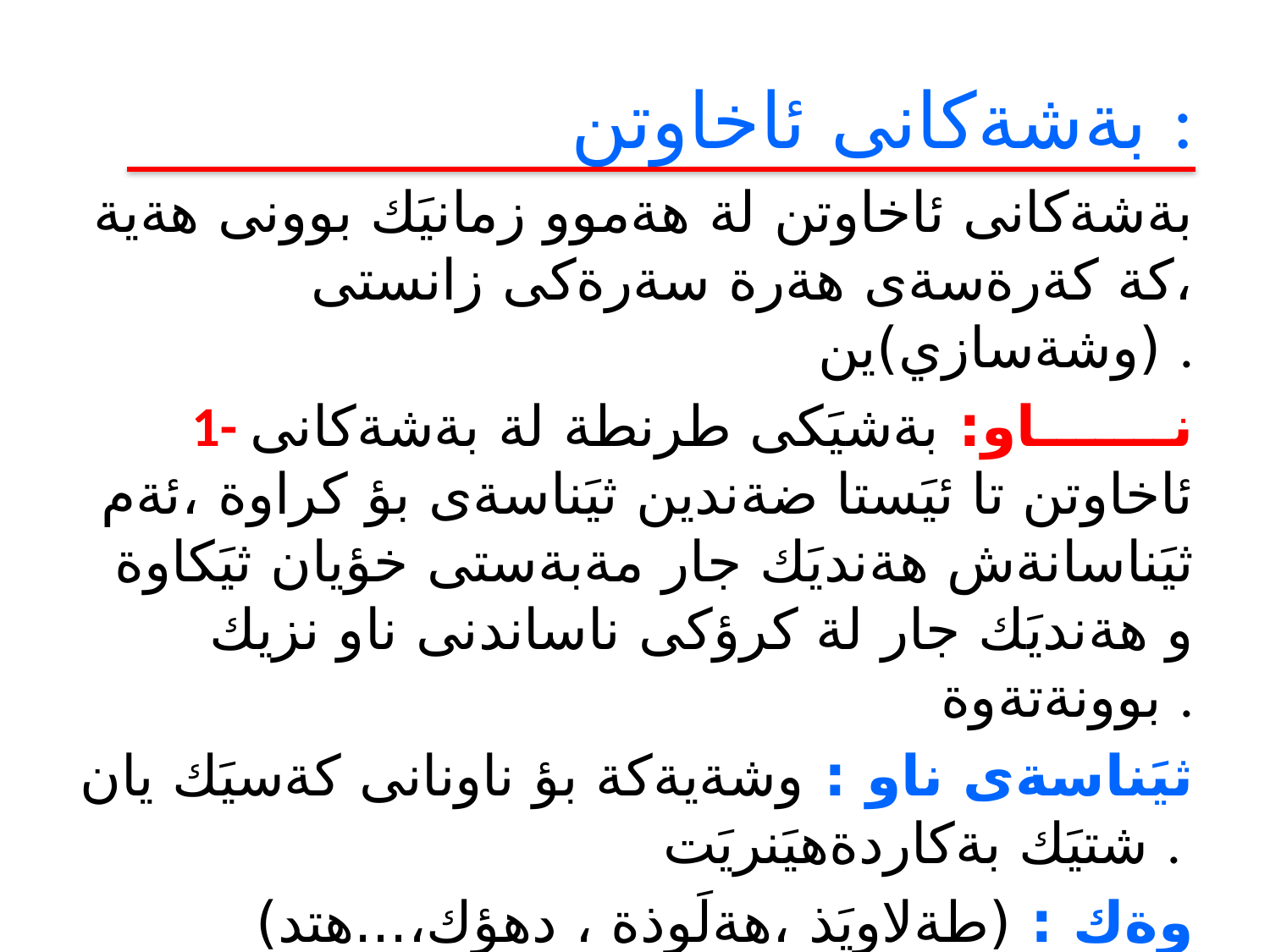

# بةشةكانى ئاخاوتن :
بةشةكانى ئاخاوتن لة هةموو زمانيَك بوونى هةية ،كة كةرةسةى هةرة سةرةكى زانستى (وشةسازي)ين .
1- نـــــــاو: بةشيَكى طرنطة لة بةشةكانى ئاخاوتن تا ئيَستا ضةندين ثيَناسةى بؤ كراوة ،ئةم ثيَناسانةش هةنديَك جار مةبةستى خؤيان ثيَكاوة و هةنديَك جار لة كرؤكى ناساندنى ناو نزيك بوونةتةوة .
ثيَناسةى ناو : وشةيةكة بؤ ناونانى كةسيَك يان شتيَك بةكاردةهيَنريَت .
وةك : (طةلاويَذ ،هةلَوذة ، دهؤك،...هتد)
دةكريَت بلَيَين ئةم ثيَناسةية ساكارترين ثيَناسةى ناوة .